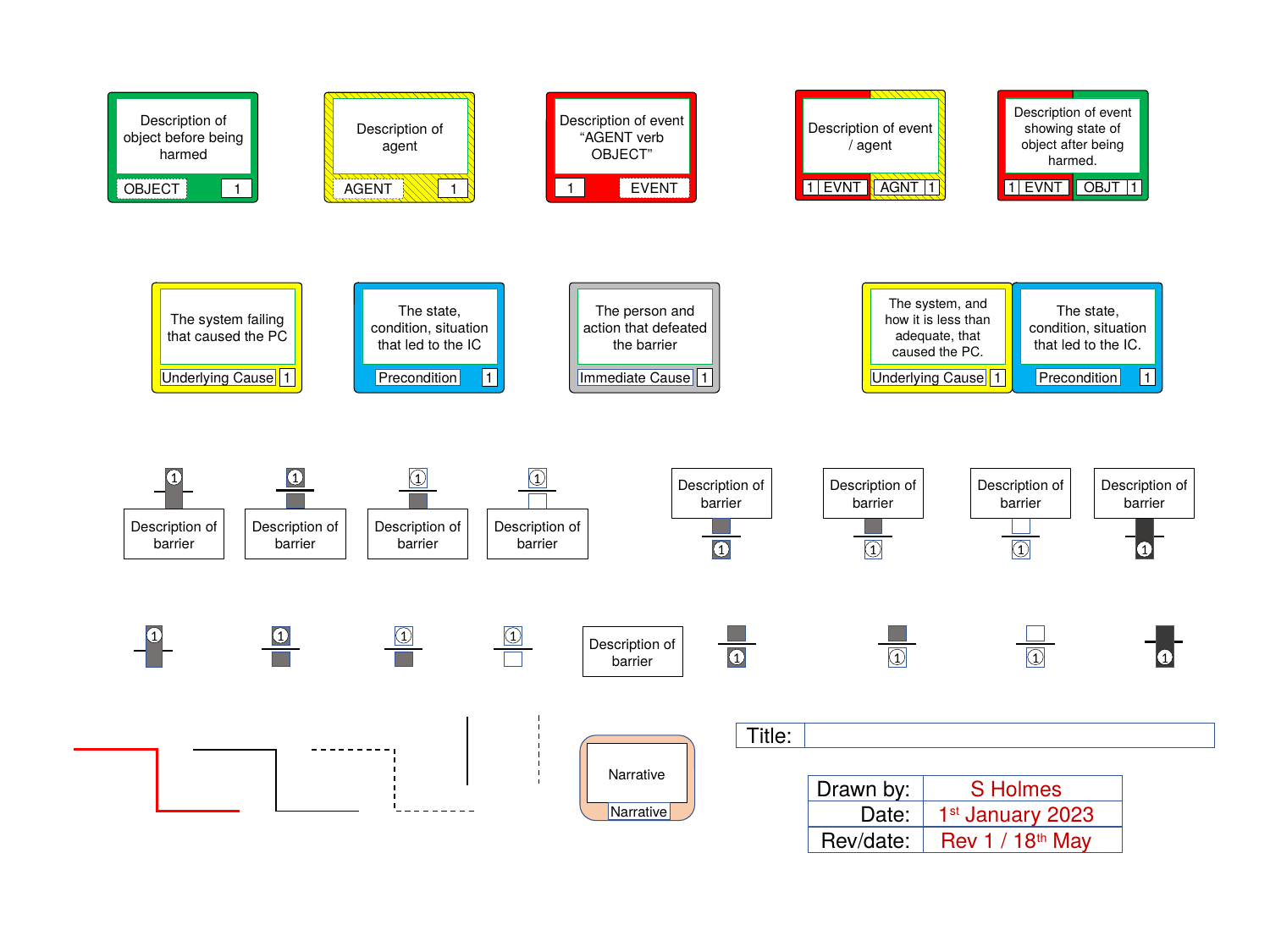

Description of event / agent

1
EVNT
AGNT
1
Description of event showing state of
object after being harmed.

1
EVNT
OBJT
1

Description of object before being harmed
OBJECT
1

Description of agent
AGENT
1

Description of event
“AGENT verb OBJECT”
EVENT
1

The state, condition, situation that led to the IC.
1
Precondition

The system, and how it is less than adequate, that caused the PC.
1
Underlying Cause

The system failing that caused the PC
1
Underlying Cause

The state, condition, situation that led to the IC
1
Precondition

The person and action that defeated the barrier
1
Immediate Cause

1

Description of barrier

1

Description of barrier

1
Description of barrier

1
Description of barrier

1
Description of barrier

1

1
Description of barrier

1

Description of barrier

1

Description of barrier

1

1

1

1

1

1

1

1

Description of barrier
Title:

Narrative
Narrative
Drawn by:
S Holmes
Date:
1st January 2023
Rev/date:
Rev 1 / 18th May